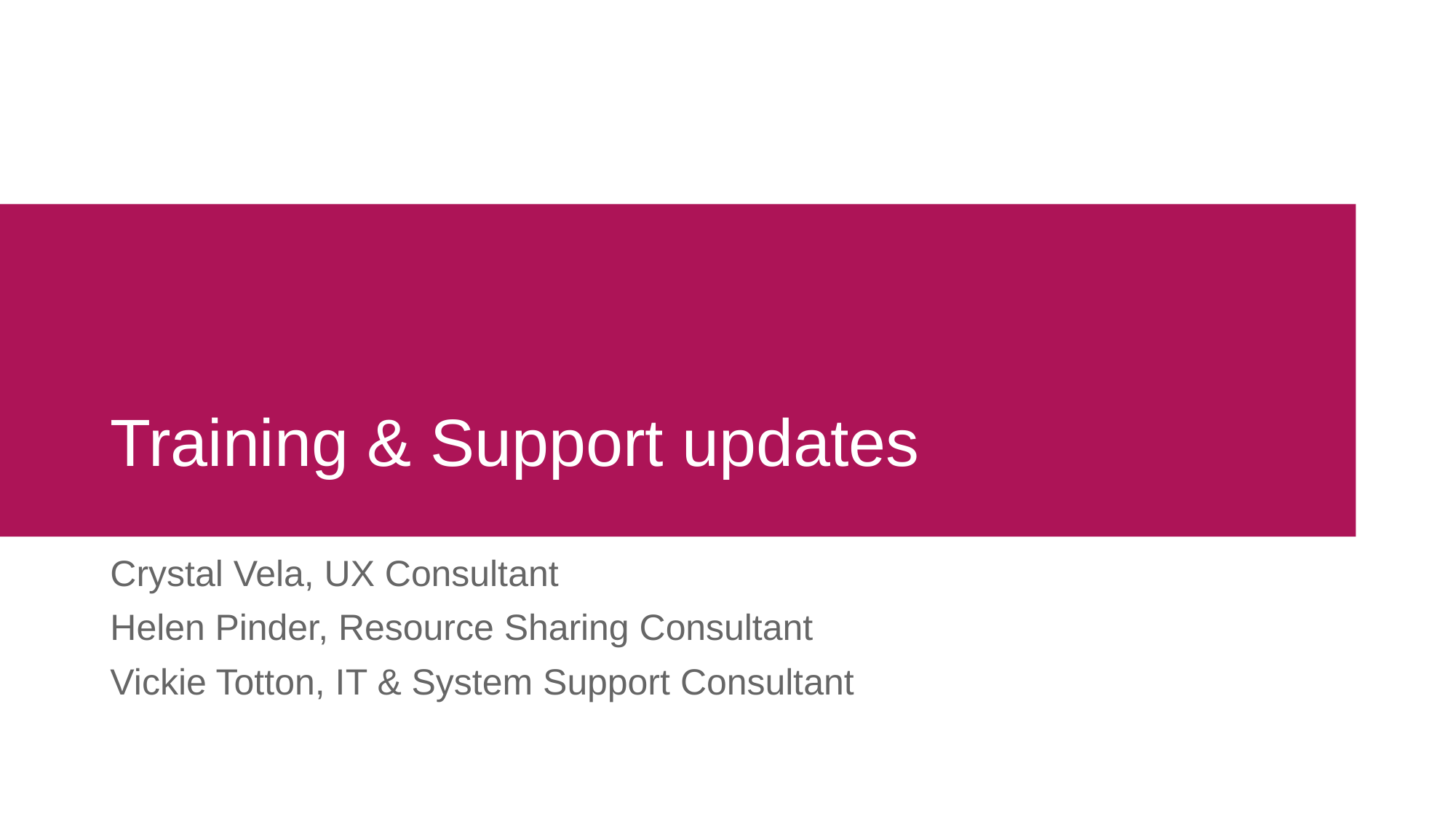

# Training & Support updates
Crystal Vela, UX Consultant
Helen Pinder, Resource Sharing Consultant
Vickie Totton, IT & System Support Consultant